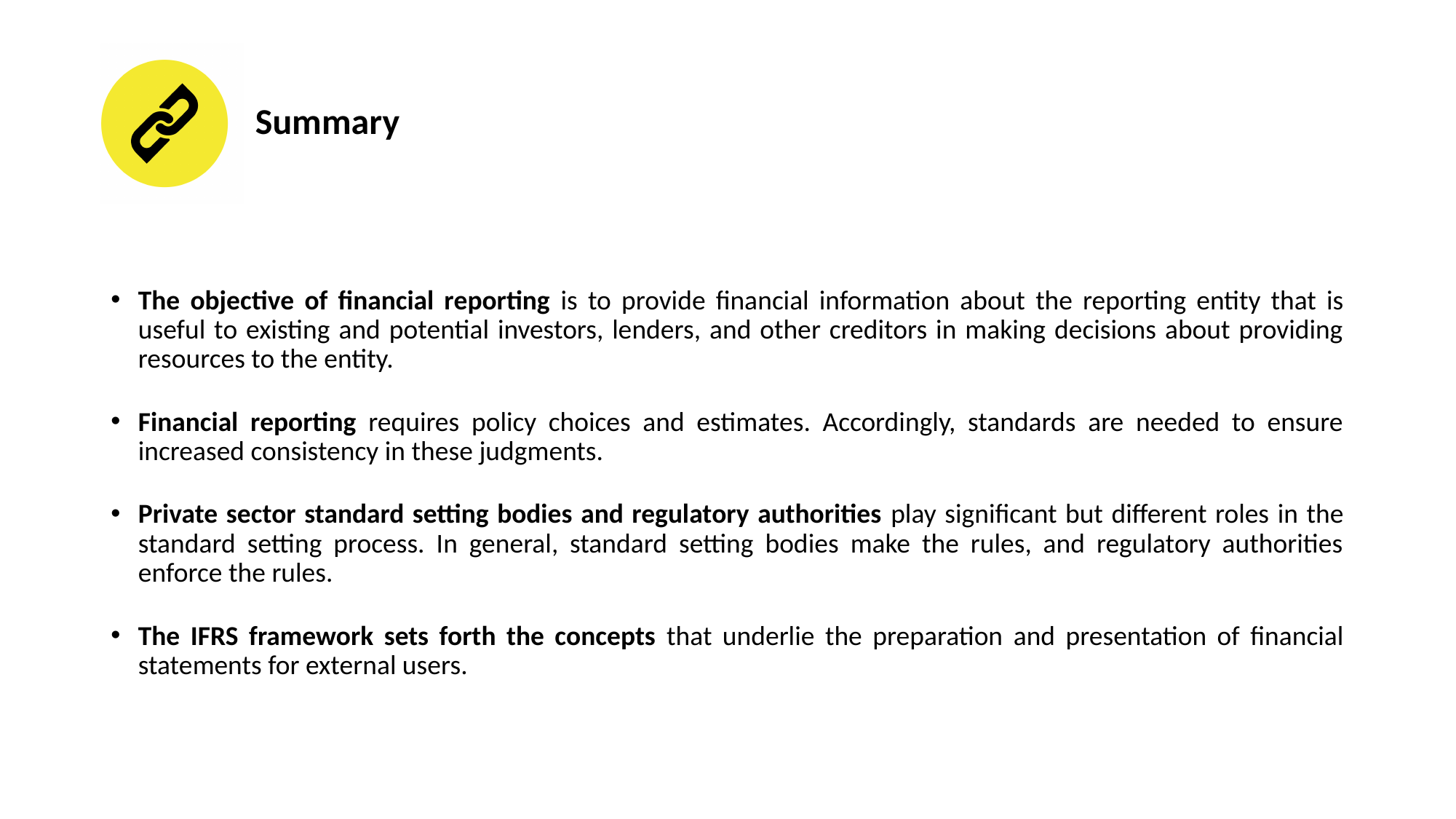

# Summary

The objective of financial reporting is to provide financial information about the reporting entity that is useful to existing and potential investors, lenders, and other creditors in making decisions about providing resources to the entity.
Financial reporting requires policy choices and estimates. Accordingly, standards are needed to ensure increased consistency in these judgments.
Private sector standard setting bodies and regulatory authorities play significant but different roles in the standard setting process. In general, standard setting bodies make the rules, and regulatory authorities enforce the rules.
The IFRS framework sets forth the concepts that underlie the preparation and presentation of financial statements for external users.